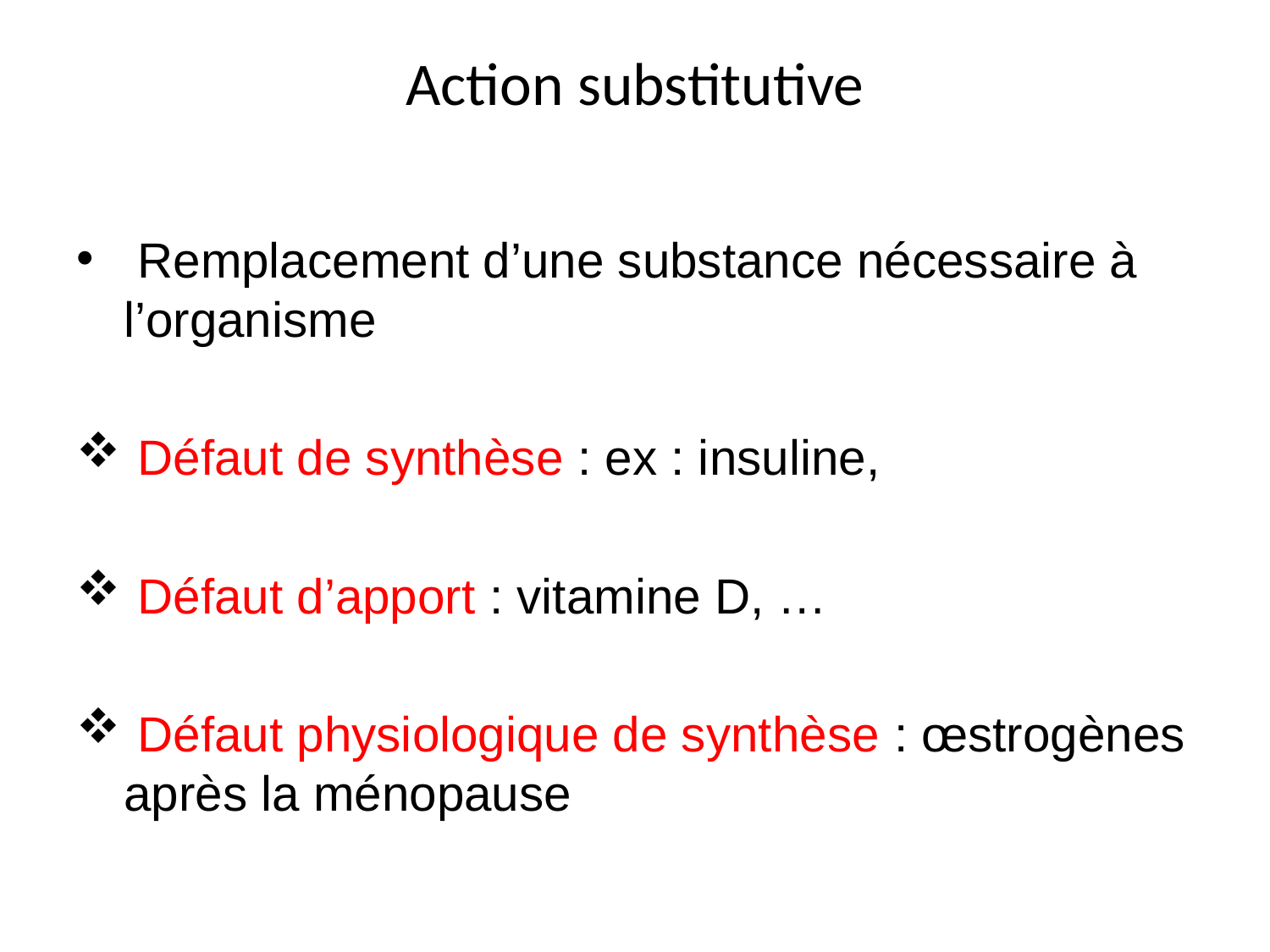

# Action substitutive
 Remplacement d’une substance nécessaire à l’organisme

 Défaut de synthèse : ex : insuline,

 Défaut d’apport : vitamine D, …

 Défaut physiologique de synthèse : œstrogènes après la ménopause